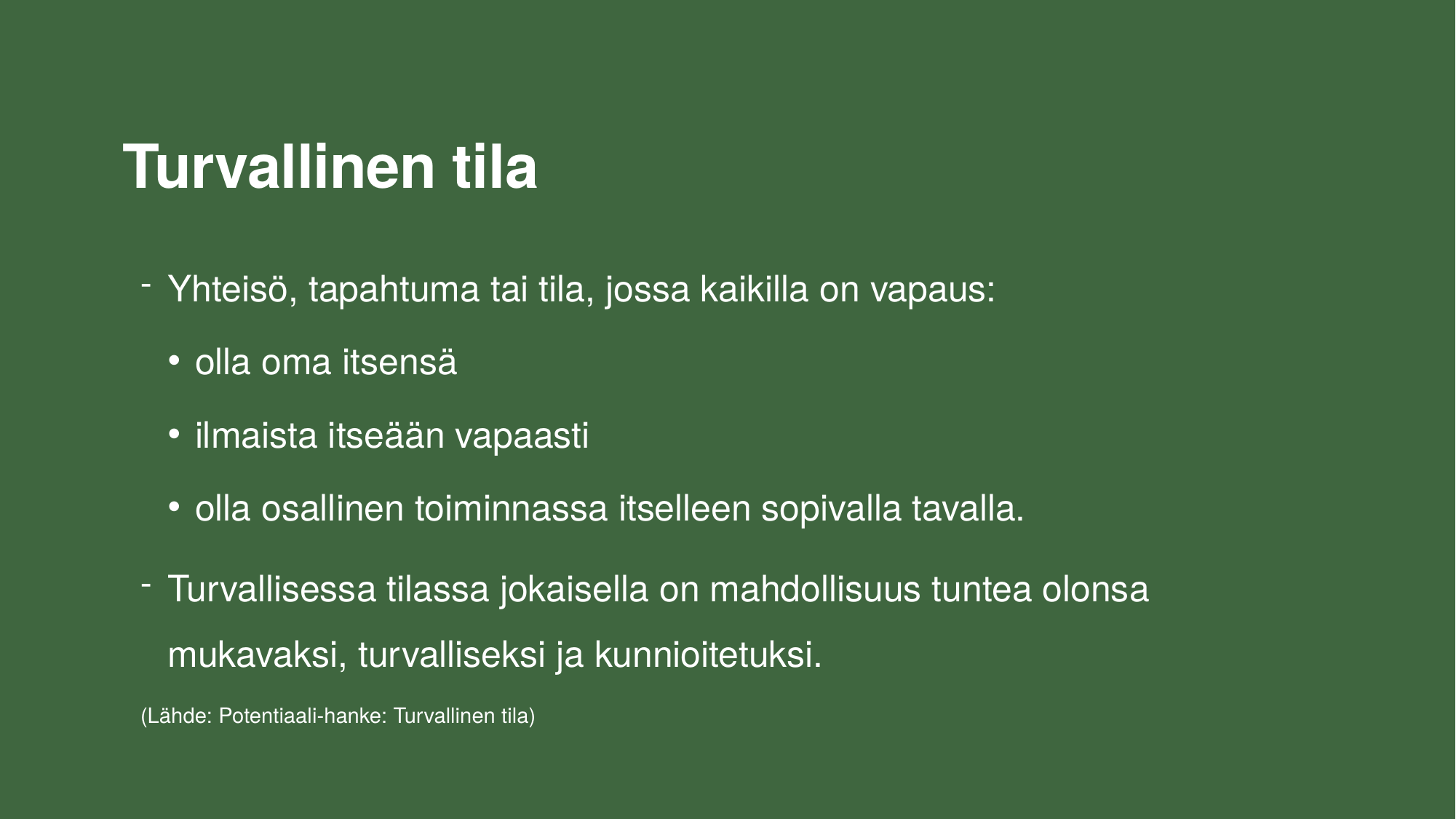

# Turvallinen tila
Yhteisö, tapahtuma tai tila, jossa kaikilla on vapaus:
olla oma itsensä
ilmaista itseään vapaasti
olla osallinen toiminnassa itselleen sopivalla tavalla.
Turvallisessa tilassa jokaisella on mahdollisuus tuntea olonsa mukavaksi, turvalliseksi ja kunnioitetuksi.
(Lähde: Potentiaali-hanke: Turvallinen tila)